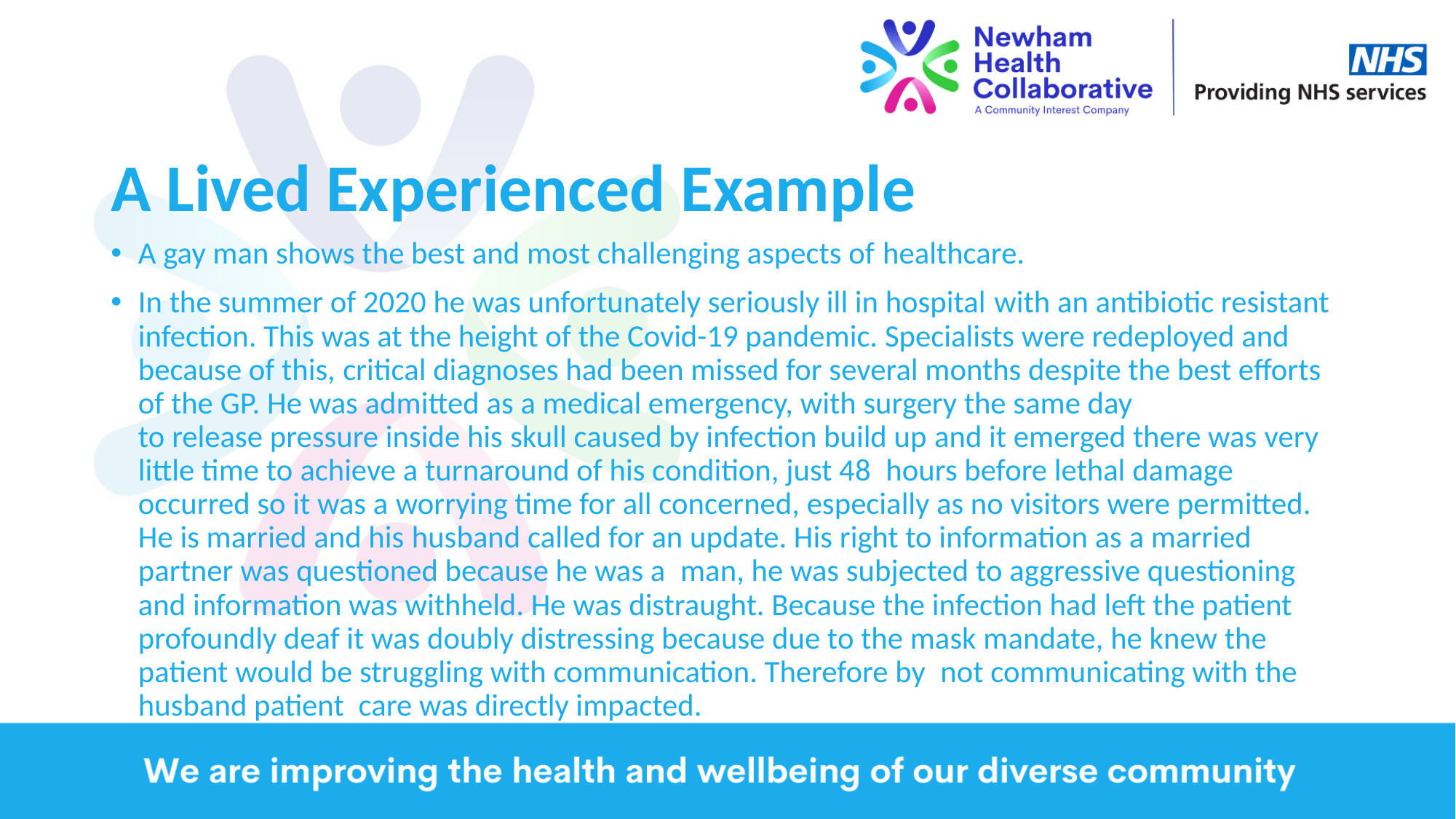

# A Lived Experienced Example
A gay man shows the best and most challenging aspects of healthcare.
In the summer of 2020 he was unfortunately seriously ill in hospital with an antibiotic resistant infection. This was at the height of the Covid-19 pandemic. Specialists were redeployed and because of this, critical diagnoses had been missed for several months despite the best efforts of the GP. He was admitted as a medical emergency, with surgery the same day to release pressure inside his skull caused by infection build up and it emerged there was very little time to achieve a turnaround of his condition, just 48  hours before lethal damage occurred so it was a worrying time for all concerned, especially as no visitors were permitted. He is married and his husband called for an update. His right to information as a married partner was questioned because he was a  man, he was subjected to aggressive questioning and information was withheld. He was distraught. Because the infection had left the patient profoundly deaf it was doubly distressing because due to the mask mandate, he knew the patient would be struggling with communication. Therefore by  not communicating with the husband patient  care was directly impacted.